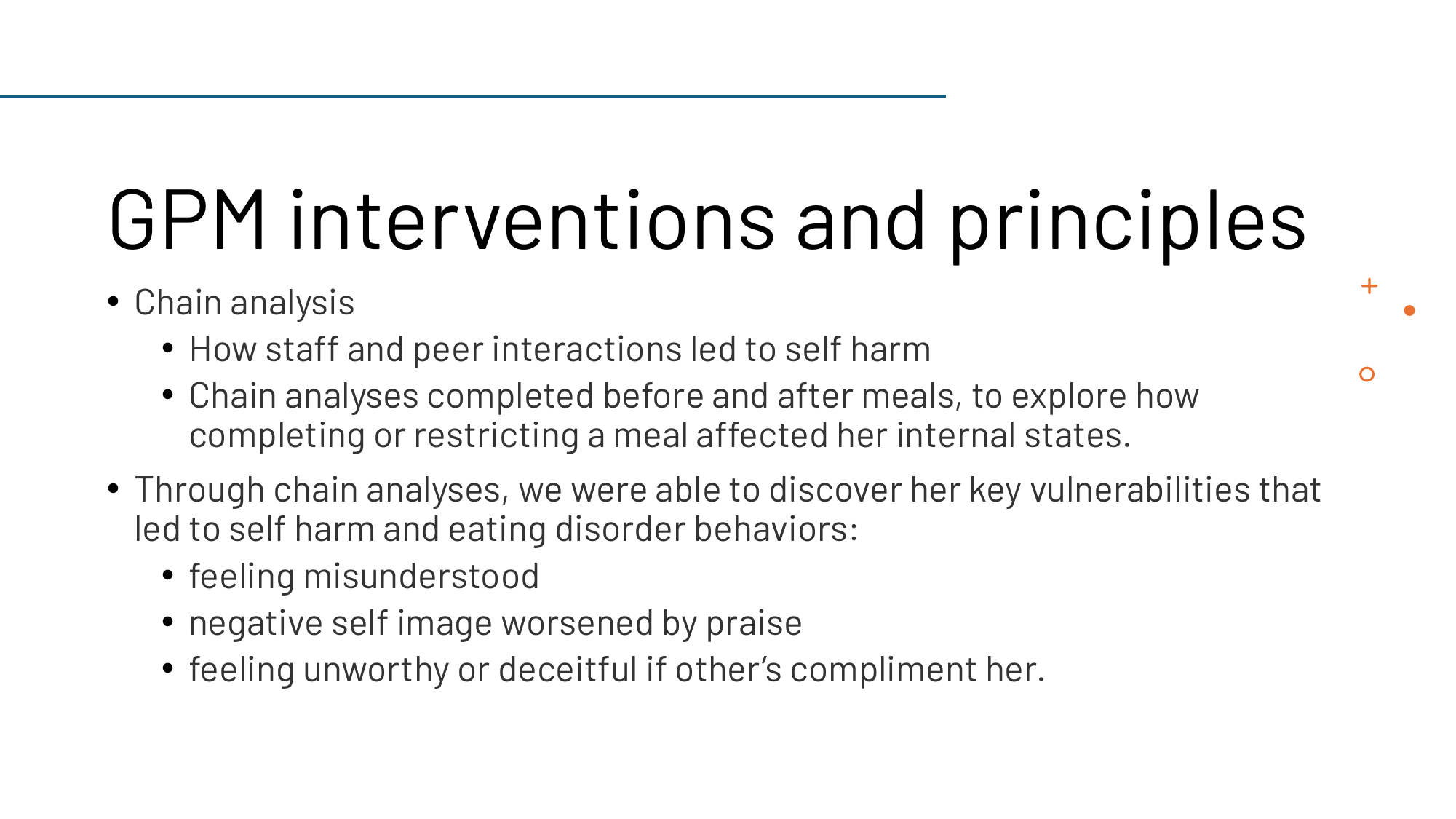

# GPM interventions and principles
Chain analysis
How staff and peer interactions led to self harm
Chain analyses completed before and after meals, to explore how completing or restricting a meal affected her internal states.
Through chain analyses, we were able to discover her key vulnerabilities that led to self harm and eating disorder behaviors:
feeling misunderstood
negative self image worsened by praise
feeling unworthy or deceitful if other’s compliment her.